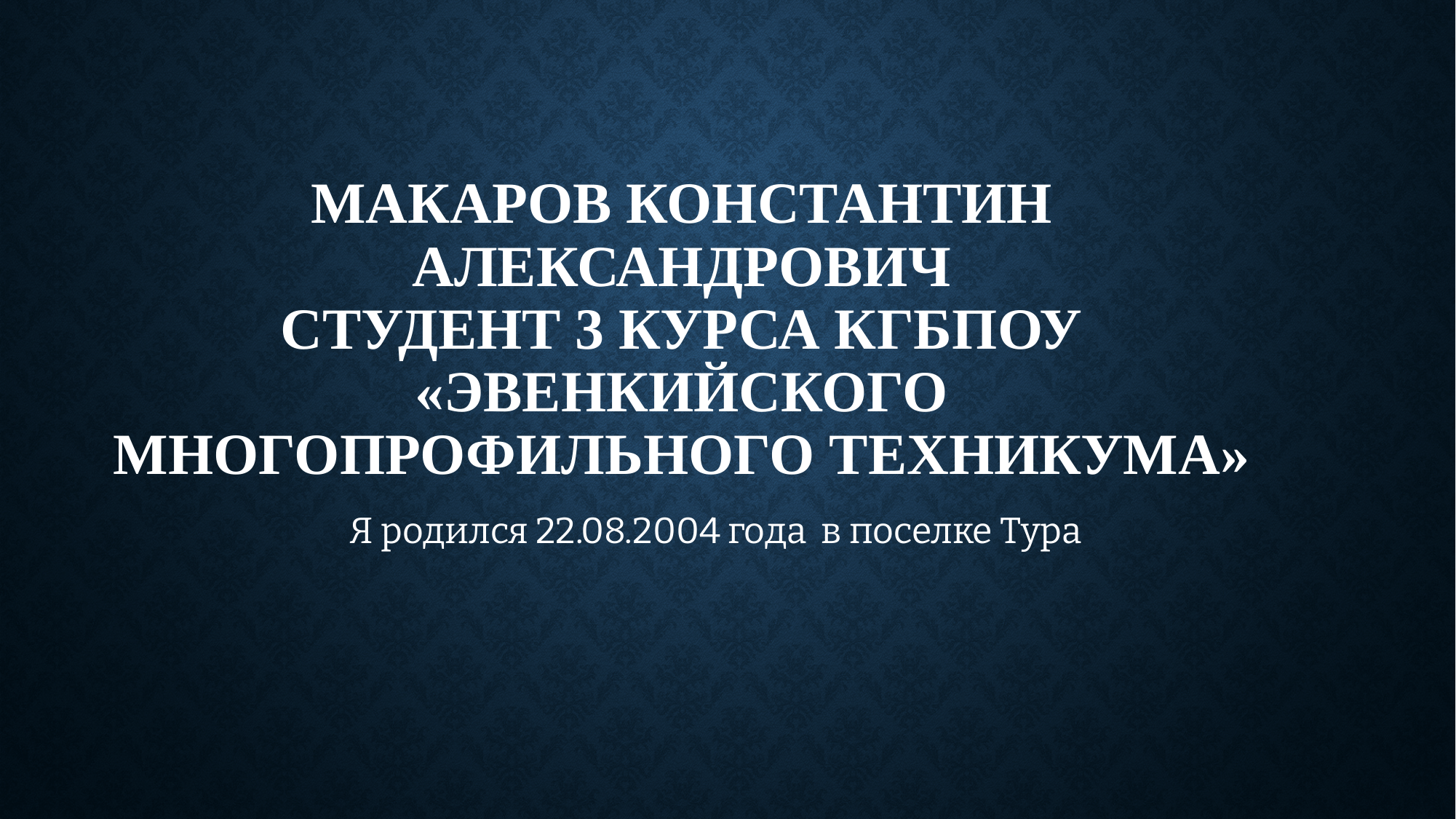

# Макаров Константин Александрович студент 3 курса КГБПОУ «эвенкийского многопрофильного техникума»
Я родился 22.08.2004 года  в поселке Тура